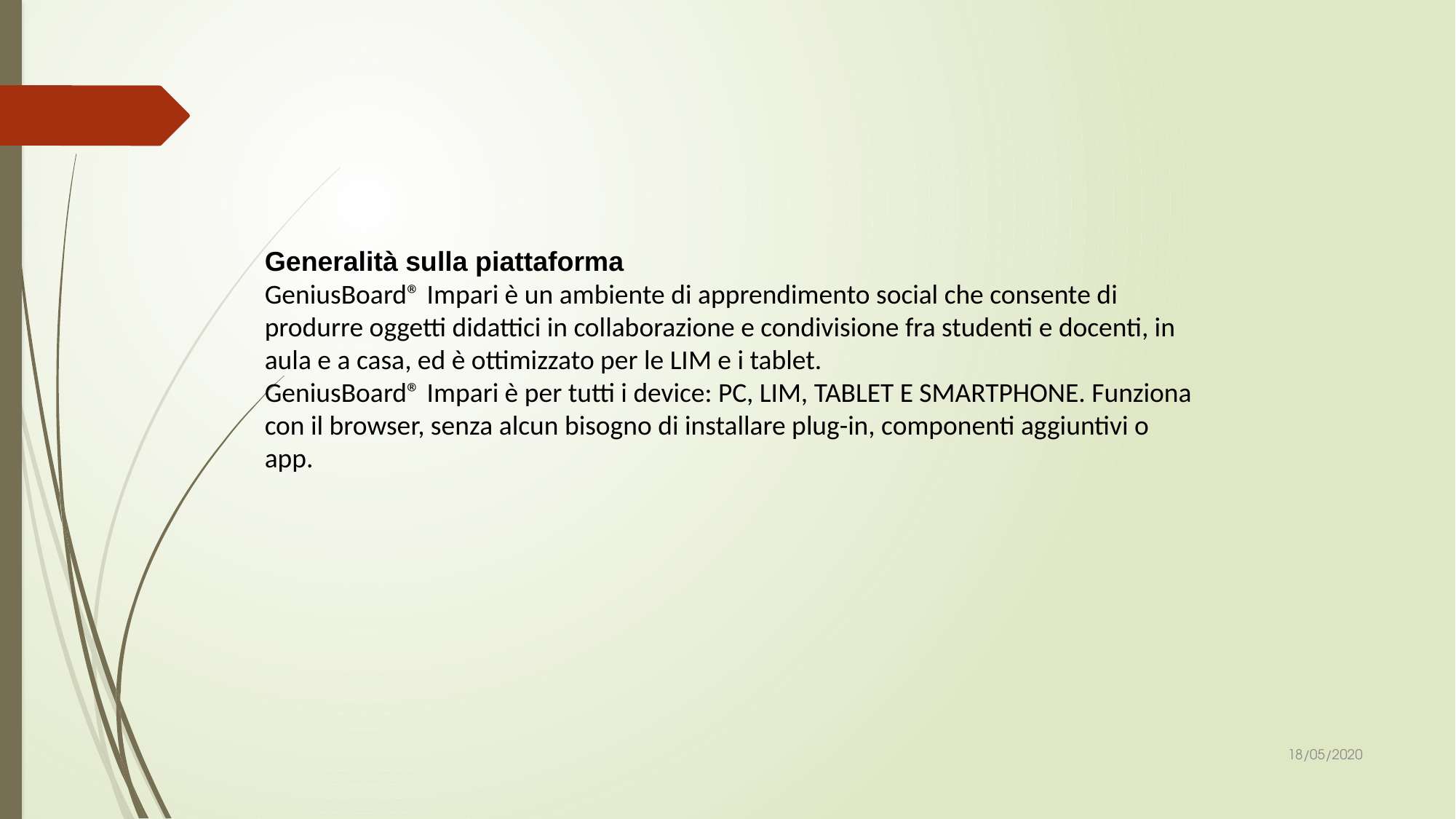

Generalità sulla piattaforma
GeniusBoard® Impari è un ambiente di apprendimento social che consente di produrre oggetti didattici in collaborazione e condivisione fra studenti e docenti, in aula e a casa, ed è ottimizzato per le LIM e i tablet.
GeniusBoard® Impari è per tutti i device: PC, LIM, TABLET E SMARTPHONE. Funziona
con il browser, senza alcun bisogno di installare plug-in, componenti aggiuntivi o app.
18/05/2020